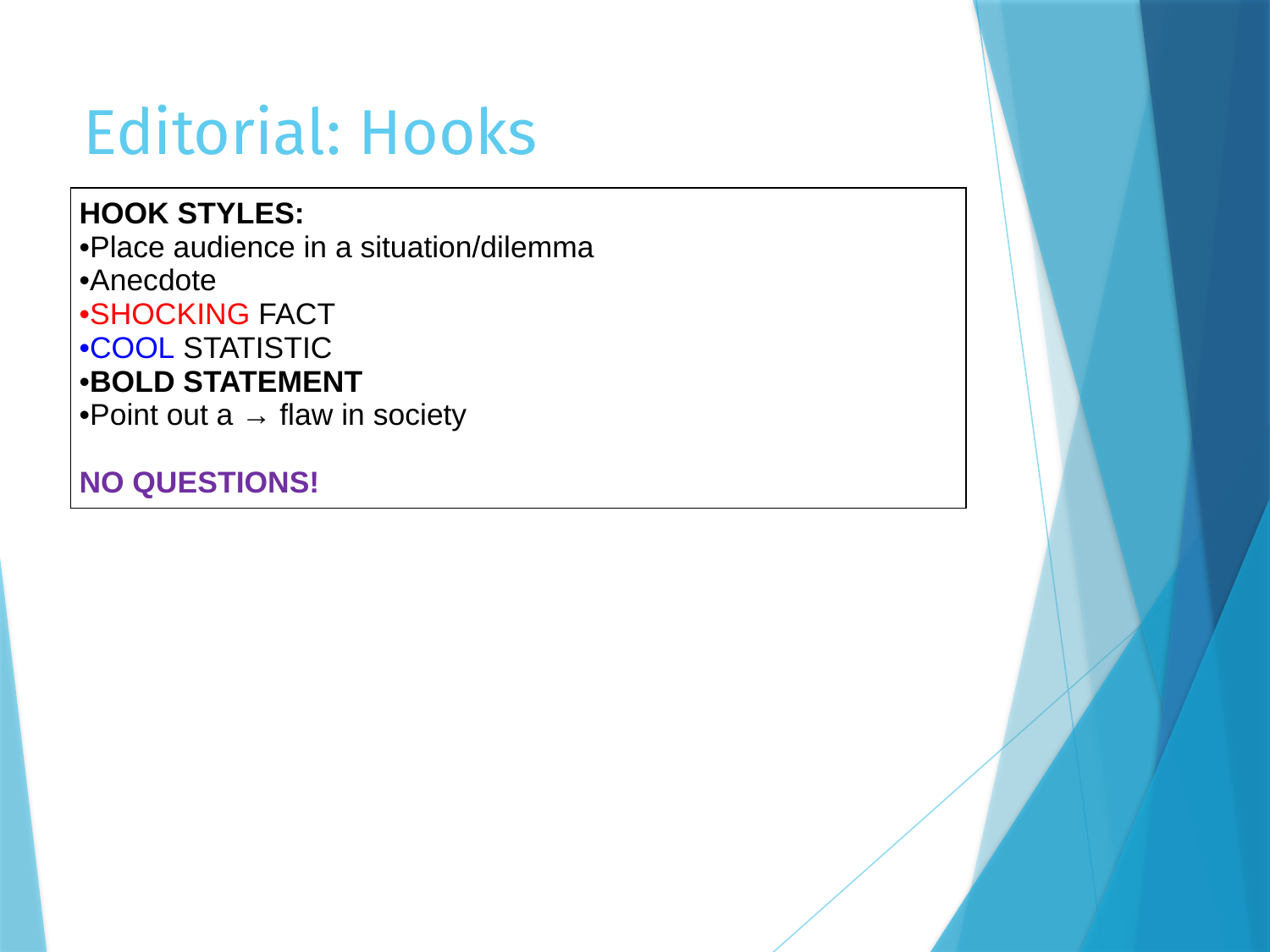

# Editorial: Hooks
| HOOK STYLES: Place audience in a situation/dilemma Anecdote SHOCKING FACT COOL STATISTIC BOLD STATEMENT Point out a → flaw in society NO QUESTIONS! |
| --- |